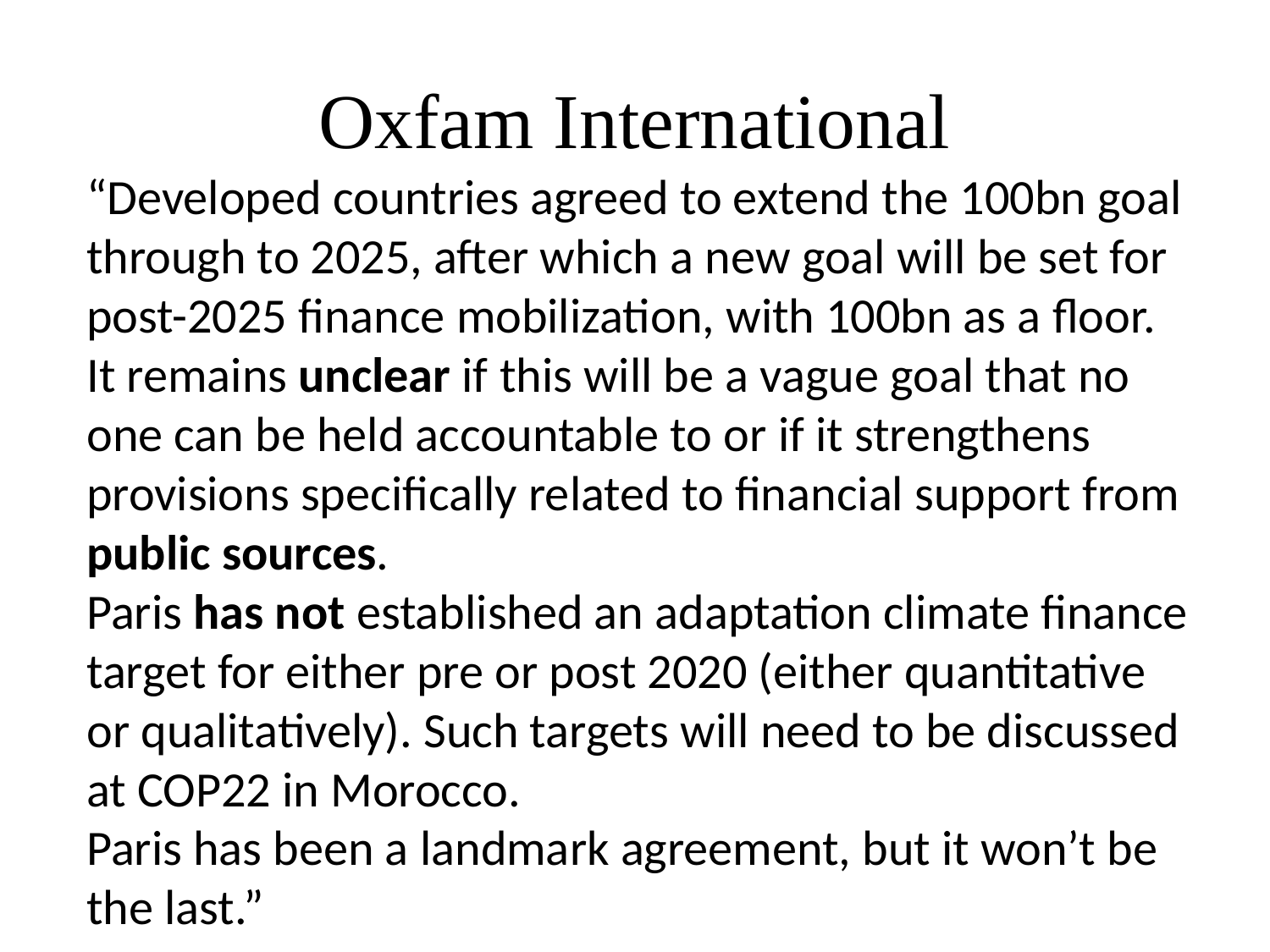

# Oxfam International
“Developed countries agreed to extend the 100bn goal through to 2025, after which a new goal will be set for post-2025 finance mobilization, with 100bn as a floor. It remains unclear if this will be a vague goal that no one can be held accountable to or if it strengthens provisions specifically related to financial support from public sources.
Paris has not established an adaptation climate finance target for either pre or post 2020 (either quantitative or qualitatively). Such targets will need to be discussed at COP22 in Morocco.
Paris has been a landmark agreement, but it won’t be the last.”